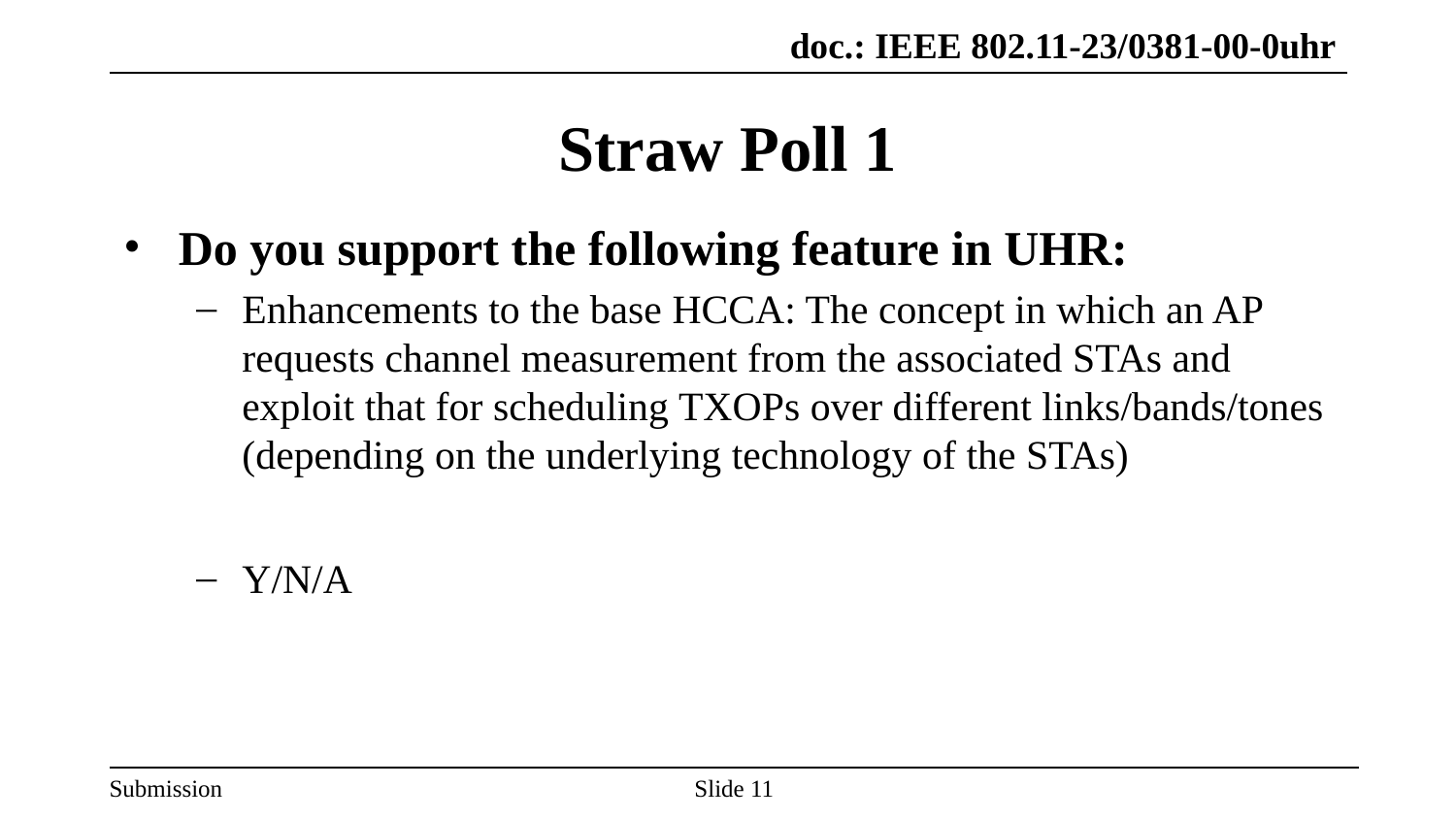

doc.: IEEE 802.11-23/0381-00-0uhr
Nima
# Straw Poll 1
Do you support the following feature in UHR:
Enhancements to the base HCCA: The concept in which an AP requests channel measurement from the associated STAs and exploit that for scheduling TXOPs over different links/bands/tones (depending on the underlying technology of the STAs)

Y/N/A
Slide 11